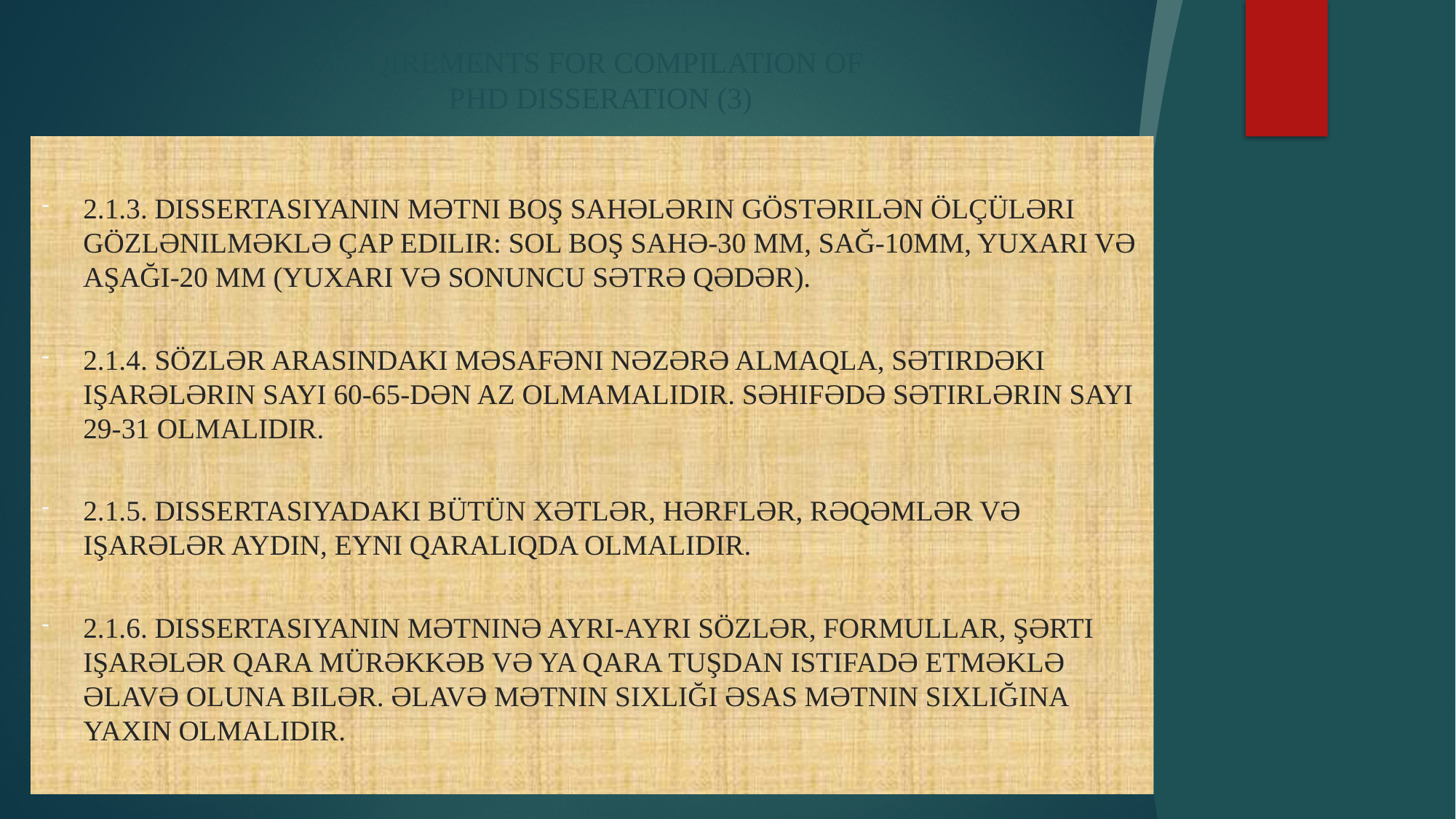

# REQIREMENTS FOR COMPILATION OF PHD DISSERATION (3)

2.1.3. Dissertasiyanın mətni boş sahələrin göstərilən ölçüləri gözlənilməklə çap edilir: sol boş sahə-30 mm, sağ-10mm, yuxarı və aşağı-20 mm (yuxarı və sonuncu sətrə qədər).
2.1.4. Sözlər arasındakı məsafəni nəzərə almaqla, sətirdəki işarələrin sayı 60-65-dən az olmamalıdır. Səhifədə sətirlərin sayı 29-31 olmalıdır.
2.1.5. Dissertasiyadakı bütün xətlər, hərflər, rəqəmlər və işarələr aydın, eyni qaralıqda olmalıdır.
2.1.6. Dissertasiyanın mətninə ayrı-ayrı sözlər, formullar, şərti işarələr qara mürəkkəb və ya qara tuşdan istifadə etməklə əlavə oluna bilər. Əlavə mətnin sıxlığı əsas mətnin sıxlığına yaxın olmalıdır.